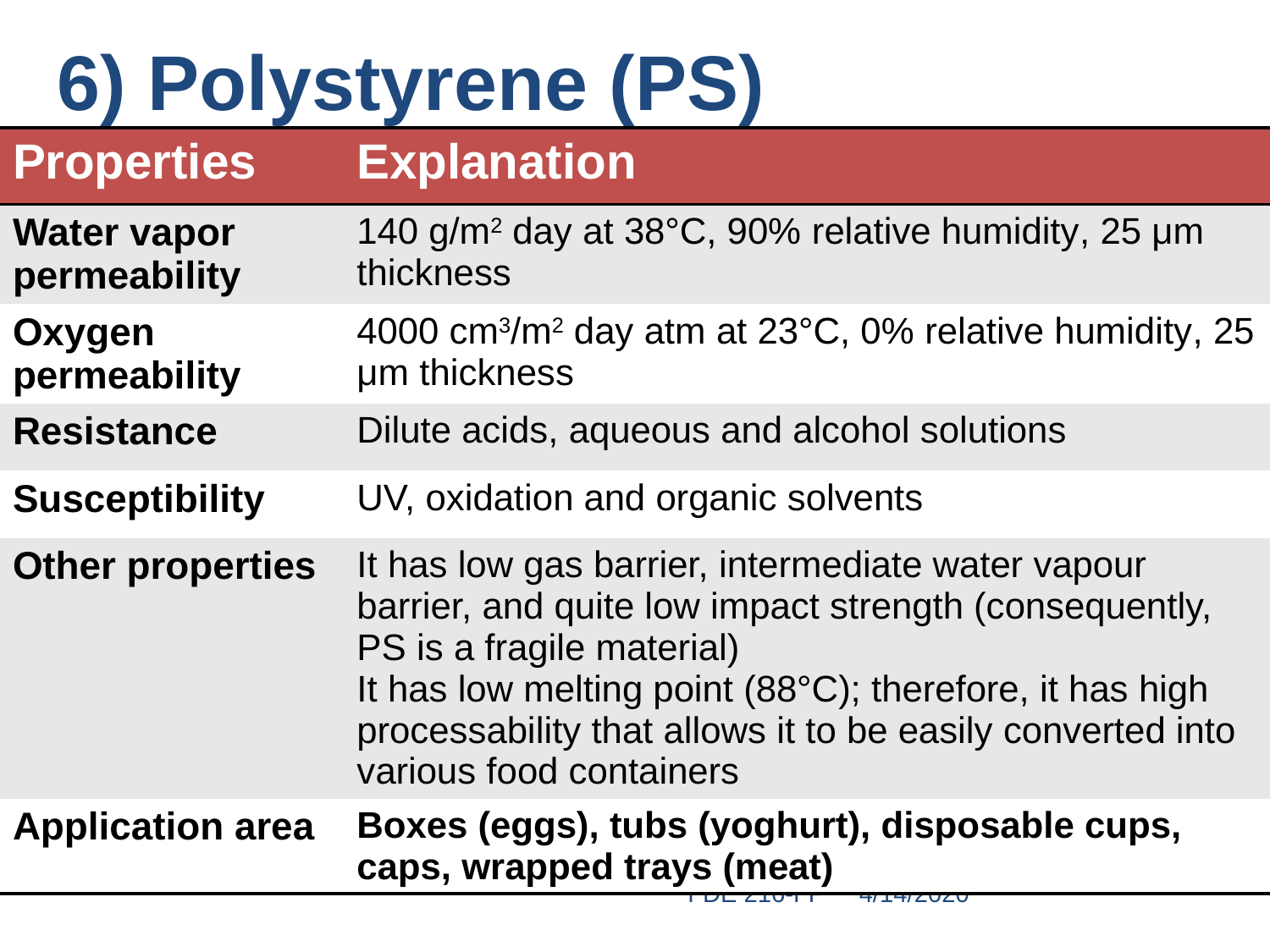

# 6) Polystyrene (PS)
| Properties | Explanation |
| --- | --- |
| Water vapor permeability | 140 g/m2 day at 38°C, 90% relative humidity, 25 μm thickness |
| Oxygen permeability | 4000 cm3/m2 day atm at 23°C, 0% relative humidity, 25 μm thickness |
| Resistance | Dilute acids, aqueous and alcohol solutions |
| Susceptibility | UV, oxidation and organic solvents |
| Other properties | It has low gas barrier, intermediate water vapour barrier, and quite low impact strength (consequently, PS is a fragile material) It has low melting point (88°C); therefore, it has high processability that allows it to be easily converted into various food containers |
| Application area | Boxes (eggs), tubs (yoghurt), disposable cups, caps, wrapped trays (meat) |
15
FDE 216-FP
4/14/2020